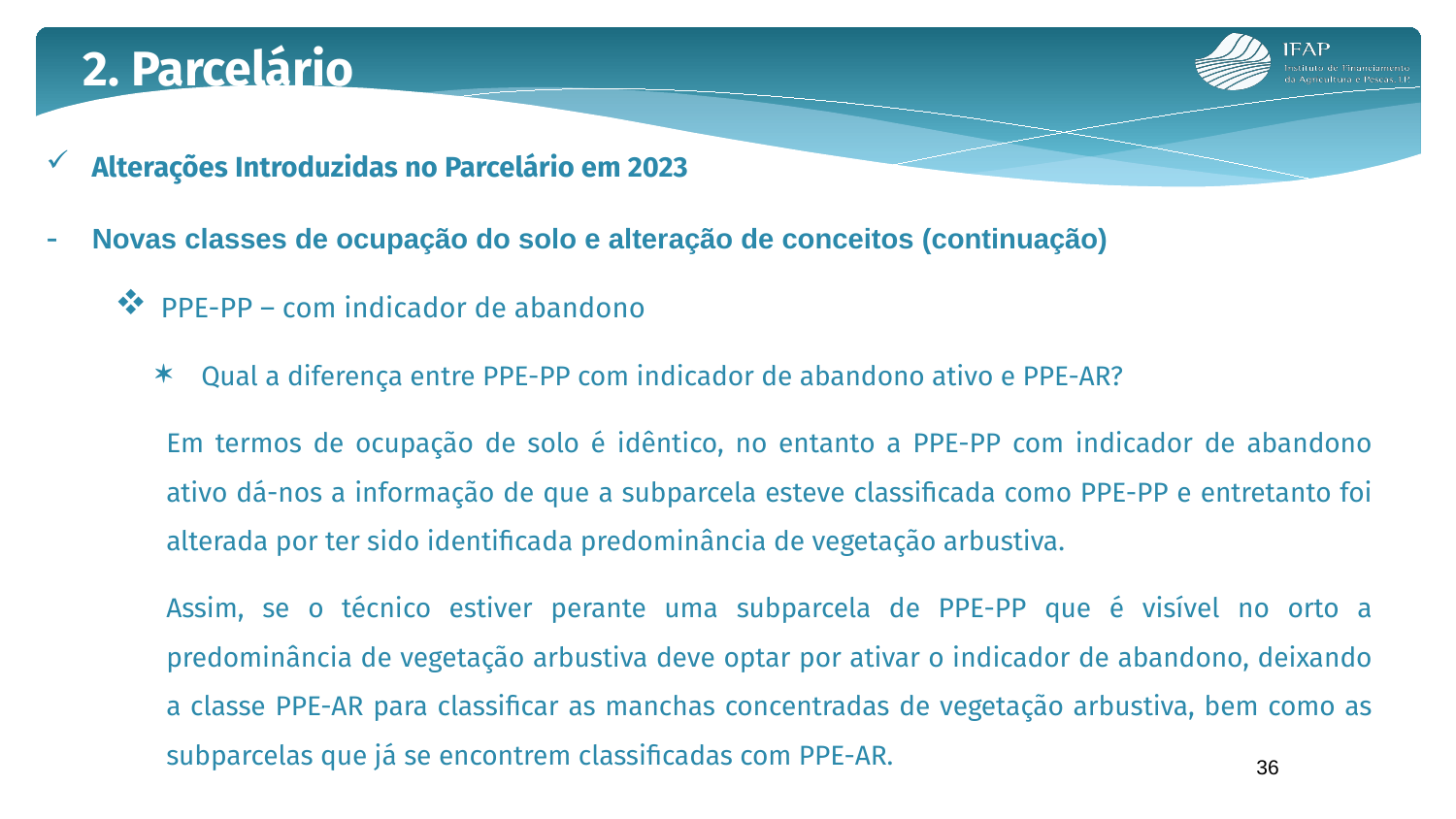

2. Parcelário
Alterações Introduzidas no Parcelário em 2023

Novas classes de ocupação do solo e alteração de conceitos (continuação)
PPE-PP – com indicador de abandono
Qual a diferença entre PPE-PP com indicador de abandono ativo e PPE-AR?
Em termos de ocupação de solo é idêntico, no entanto a PPE-PP com indicador de abandono ativo dá-nos a informação de que a subparcela esteve classificada como PPE-PP e entretanto foi alterada por ter sido identificada predominância de vegetação arbustiva.
Assim, se o técnico estiver perante uma subparcela de PPE-PP que é visível no orto a predominância de vegetação arbustiva deve optar por ativar o indicador de abandono, deixando a classe PPE-AR para classificar as manchas concentradas de vegetação arbustiva, bem como as subparcelas que já se encontrem classificadas com PPE-AR.

36